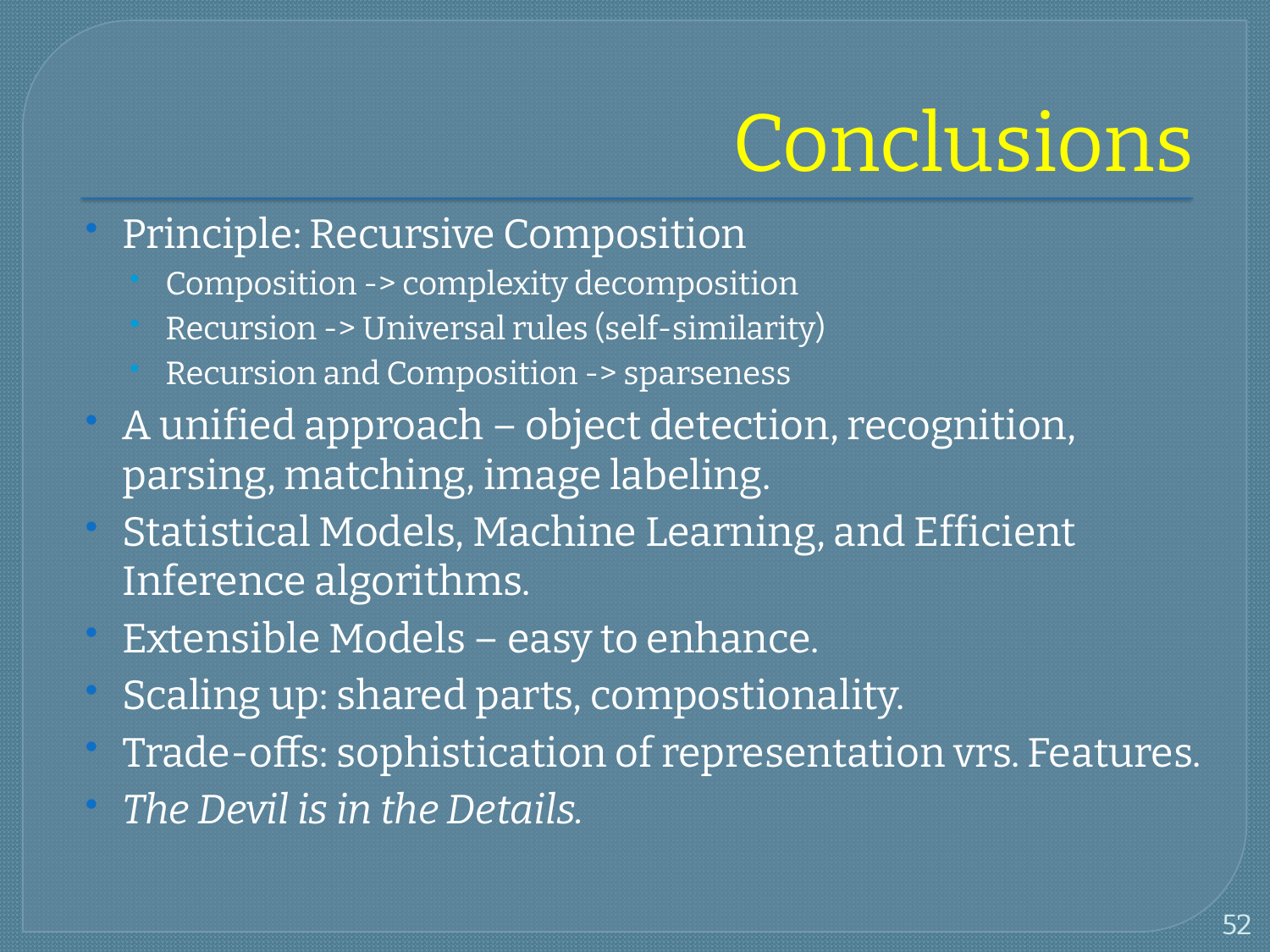

# Conclusions
Principle: Recursive Composition
Composition -> complexity decomposition
Recursion -> Universal rules (self-similarity)
Recursion and Composition -> sparseness
A unified approach – object detection, recognition, parsing, matching, image labeling.
Statistical Models, Machine Learning, and Efficient Inference algorithms.
Extensible Models – easy to enhance.
Scaling up: shared parts, compostionality.
Trade-offs: sophistication of representation vrs. Features.
The Devil is in the Details.

52